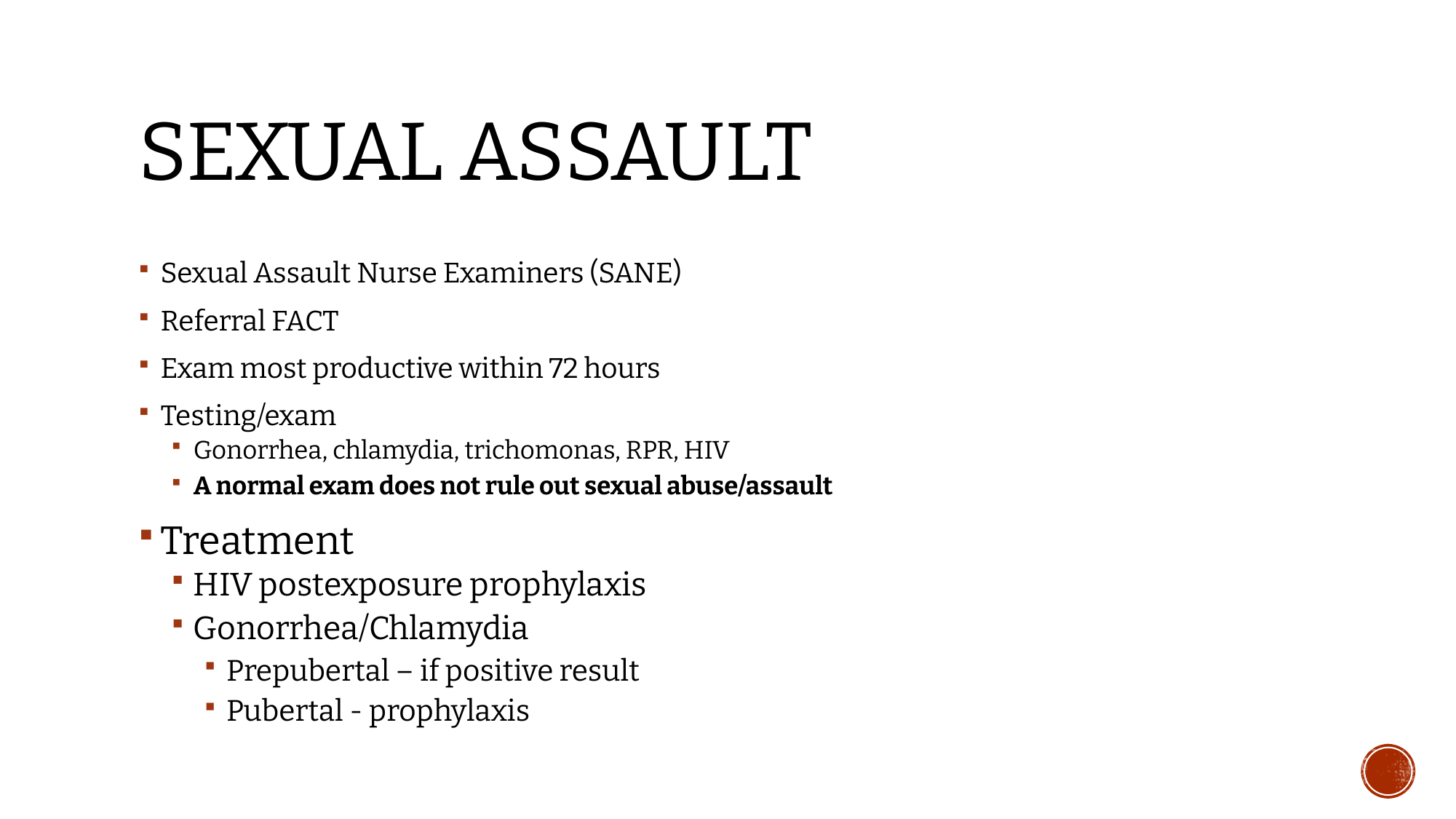

# Sexual Assault
Sexual Assault Nurse Examiners (SANE)
Referral FACT
Exam most productive within 72 hours
Testing/exam
Gonorrhea, chlamydia, trichomonas, RPR, HIV
A normal exam does not rule out sexual abuse/assault
Treatment
HIV postexposure prophylaxis
Gonorrhea/Chlamydia
Prepubertal – if positive result
Pubertal - prophylaxis